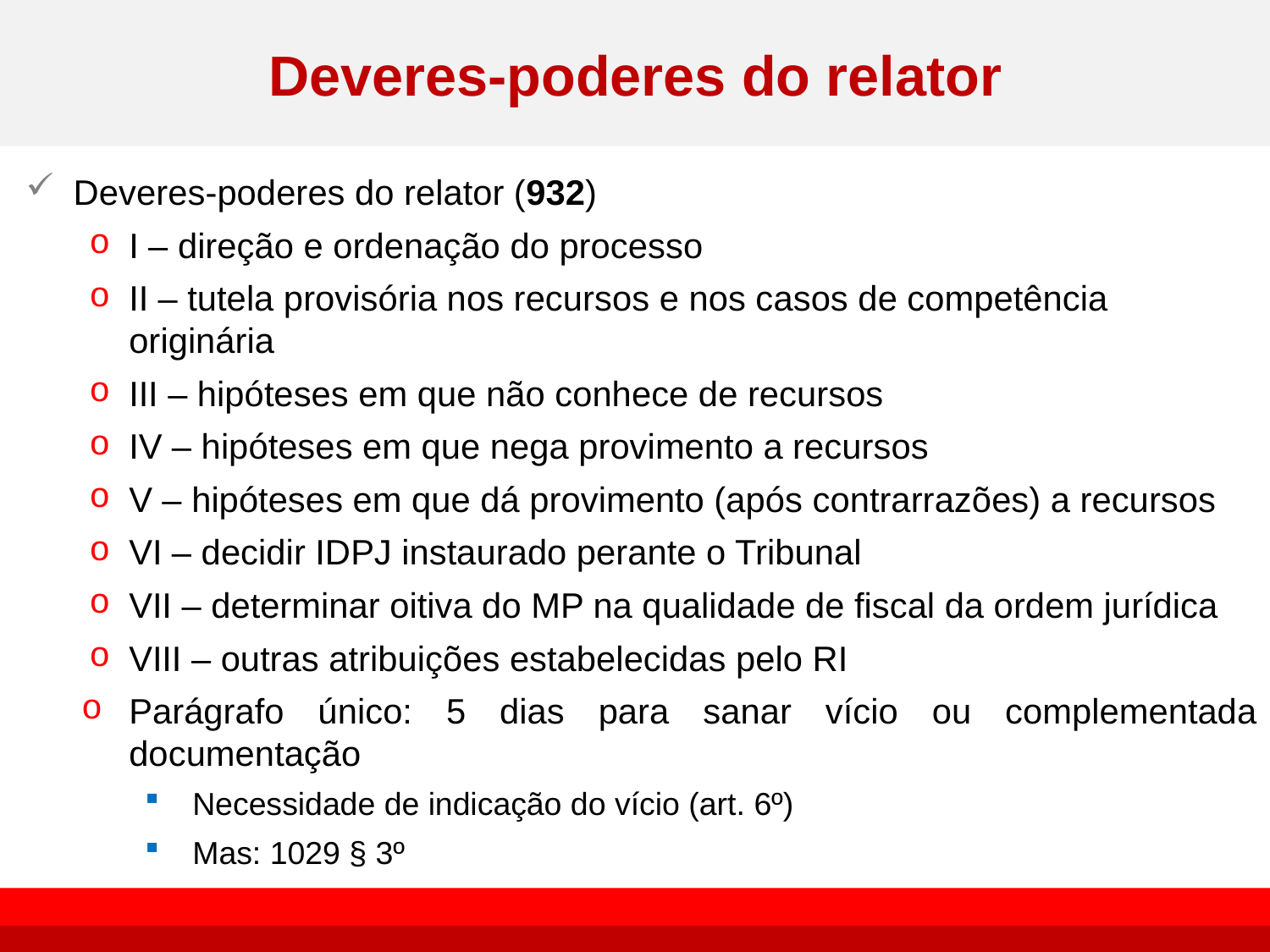

# Deveres-poderes do relator
Deveres-poderes do relator (932)
I – direção e ordenação do processo
II – tutela provisória nos recursos e nos casos de competência originária
III – hipóteses em que não conhece de recursos
IV – hipóteses em que nega provimento a recursos
V – hipóteses em que dá provimento (após contrarrazões) a recursos
VI – decidir IDPJ instaurado perante o Tribunal
VII – determinar oitiva do MP na qualidade de fiscal da ordem jurídica
VIII – outras atribuições estabelecidas pelo RI
Parágrafo único: 5 dias para sanar vício ou complementada documentação
Necessidade de indicação do vício (art. 6º)
Mas: 1029 § 3º